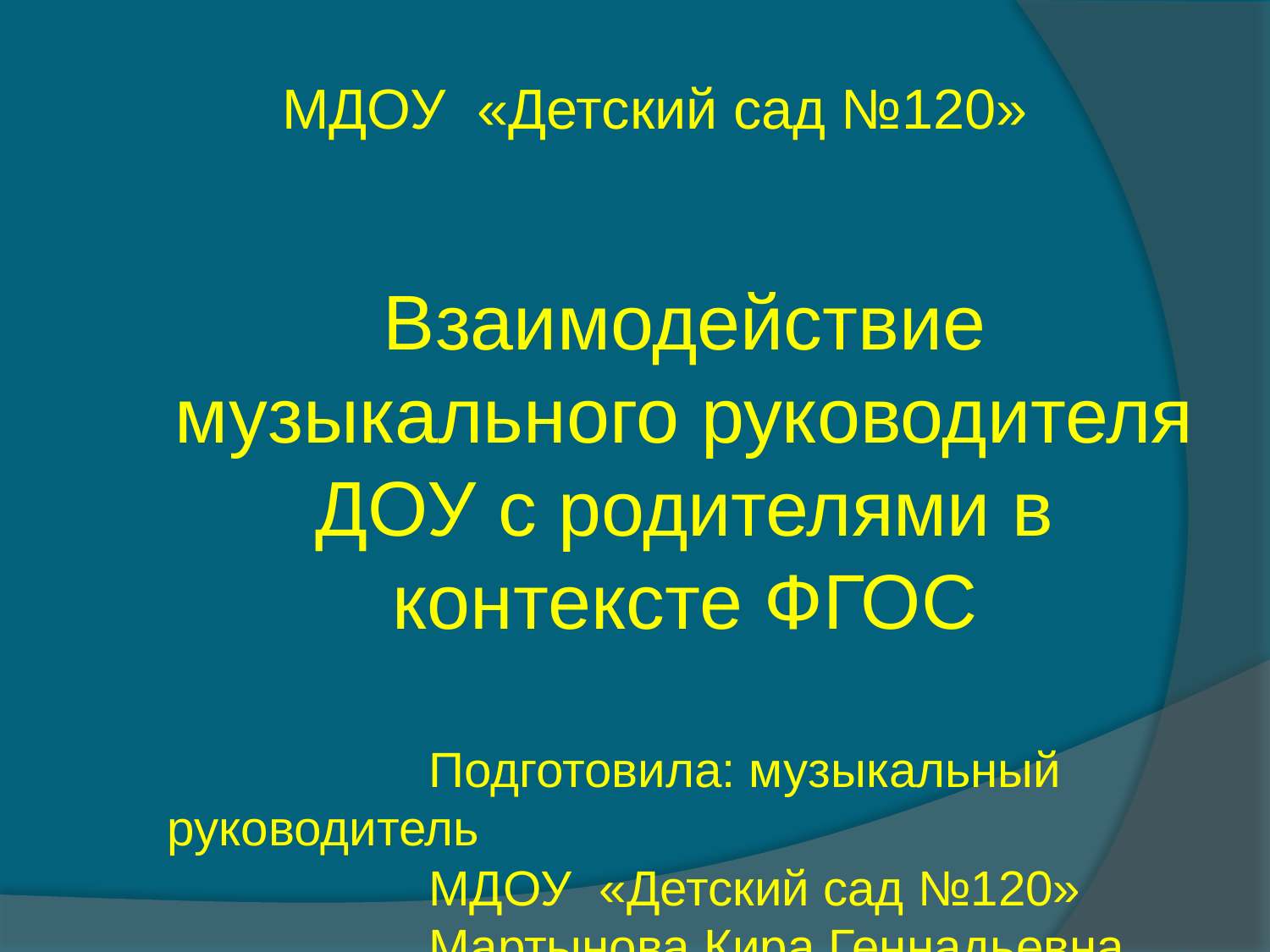

МДОУ  «Детский сад №120»
Взаимодействие музыкального руководителя ДОУ с родителями в контексте ФГОС

                   Подготовила: музыкальный  руководитель
                   МДОУ  «Детский сад №120»
                   Мартынова Кира Геннадьевна